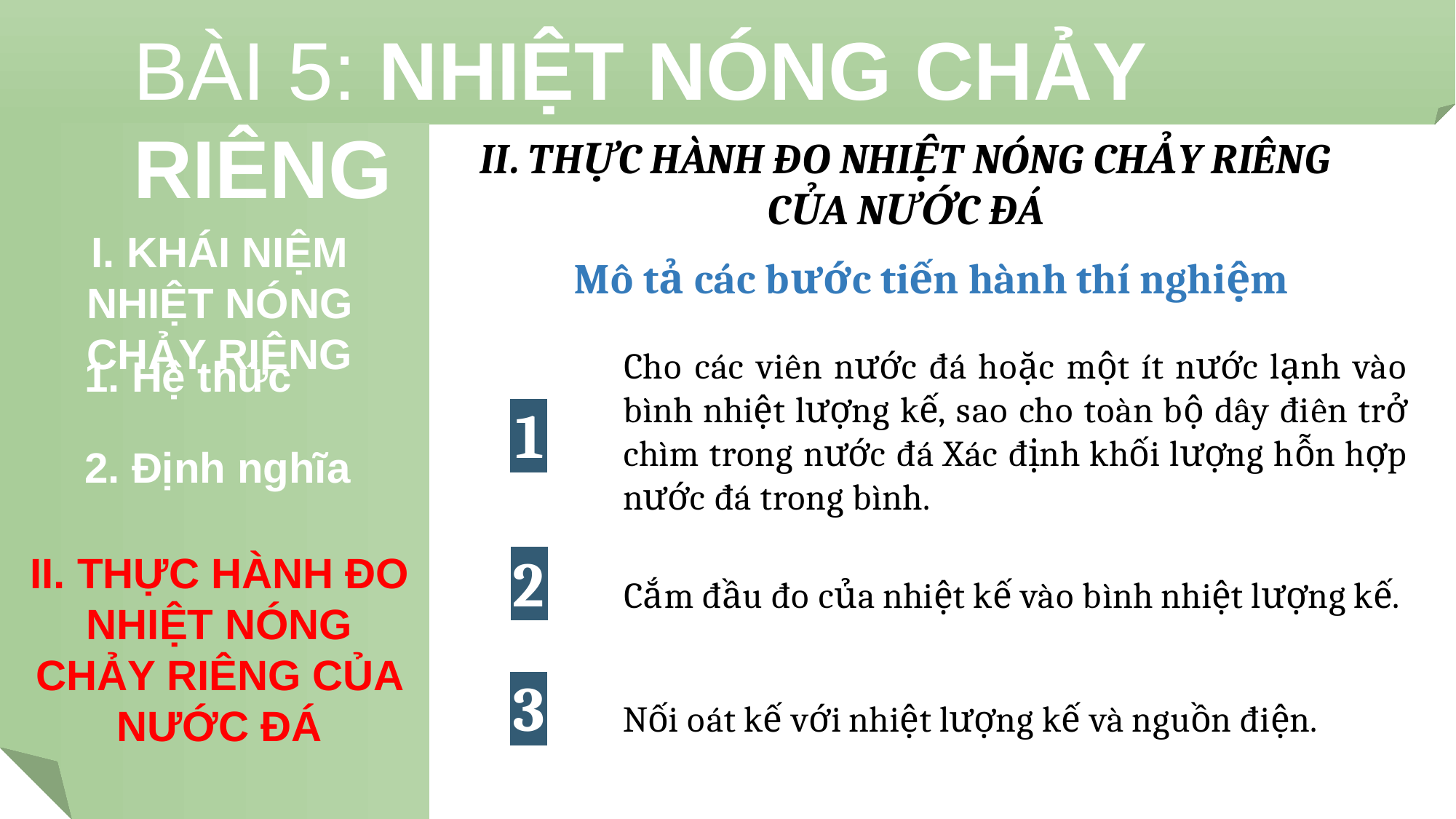

BÀI 5: NHIỆT NÓNG CHẢY RIÊNG
II. THỰC HÀNH ĐO NHIỆT NÓNG CHẢY RIÊNG CỦA NƯỚC ĐÁ
I. KHÁI NIỆM NHIỆT NÓNG CHẢY RIÊNG
Mô tả các bước tiến hành thí nghiệm

1. Hệ thức
Cho các viên nước đá hoặc một ít nước lạnh vào bình nhiệt lượng kế, sao cho toàn bộ dây điên trở chìm trong nước đá Xác định khối lượng hỗn hợp nước đá trong bình.
1
2. Định nghĩa
Cắm đầu đo của nhiệt kế vào bình nhiệt lượng kế.
II. THỰC HÀNH ĐO NHIỆT NÓNG CHẢY RIÊNG CỦA NƯỚC ĐÁ
2
Nối oát kế với nhiệt lượng kế và nguồn điện.
3